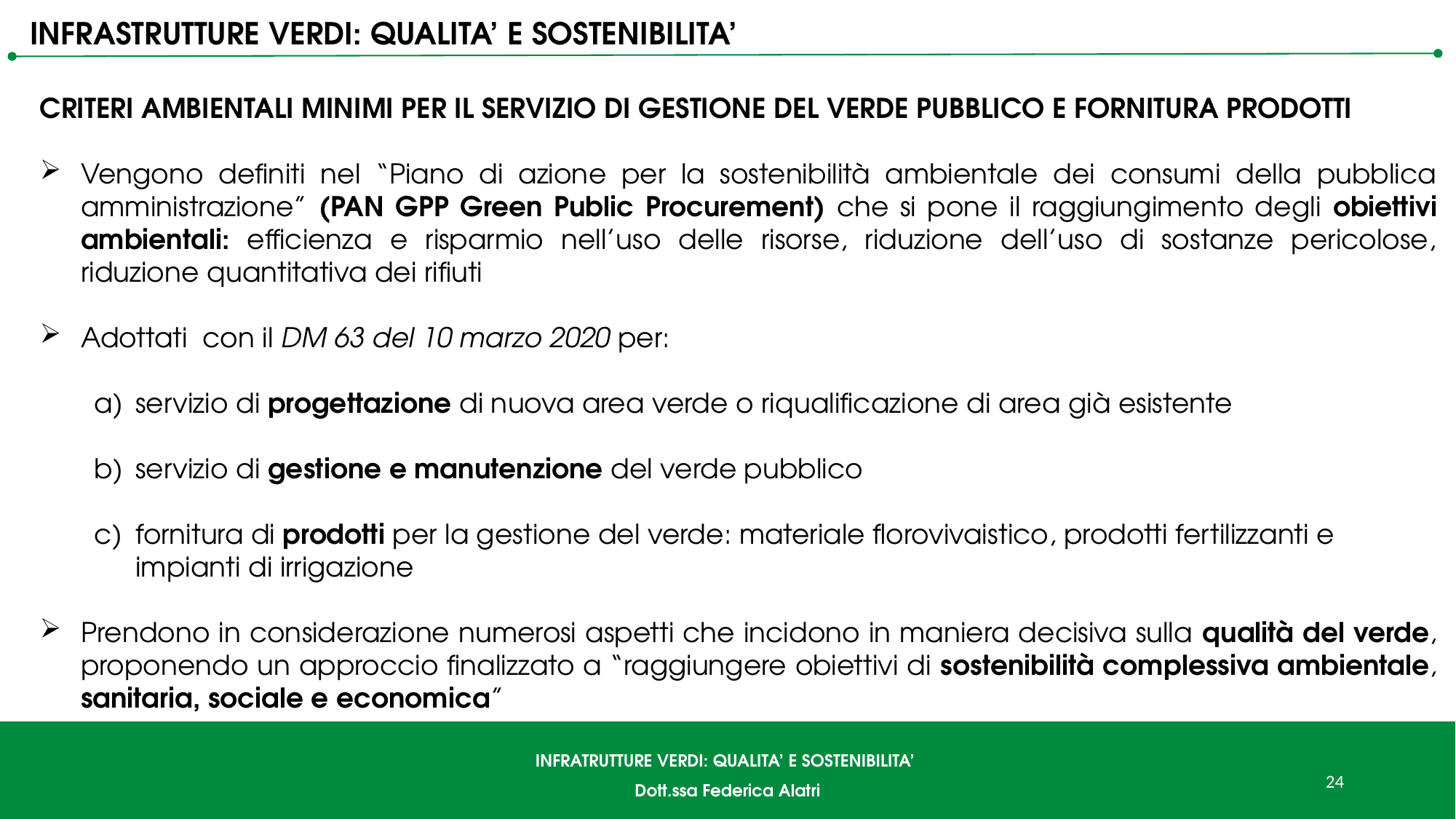

INFRASTRUTTURE VERDI: QUALITA’ E SOSTENIBILITA’
CRITERI AMBIENTALI MINIMI PER IL SERVIZIO DI GESTIONE DEL VERDE PUBBLICO E FORNITURA PRODOTTI

Vengono definiti nel “Piano di azione per la sostenibilità ambientale dei consumi della pubblica amministrazione” (PAN GPP Green Public Procurement) che si pone il raggiungimento degli obiettivi ambientali: efficienza e risparmio nell’uso delle risorse, riduzione dell’uso di sostanze pericolose, riduzione quantitativa dei rifiuti

Adottati  con il DM 63 del 10 marzo 2020 per:

servizio di progettazione di nuova area verde o riqualificazione di area già esistente

servizio di gestione e manutenzione del verde pubblico

fornitura di prodotti per la gestione del verde: materiale florovivaistico, prodotti fertilizzanti e impianti di irrigazione

Prendono in considerazione numerosi aspetti che incidono in maniera decisiva sulla qualità del verde, proponendo un approccio finalizzato a “raggiungere obiettivi di sostenibilità complessiva ambientale, sanitaria, sociale e economica”

INFRATRUTTURE VERDI: QUALITA’ E SOSTENIBILITA’
Dott.ssa Federica Alatri
QUALITA’ E SOSTENIBILITA’ PER IL VERDE IN CITTA’
Dott.ssa Federica Alatri
24